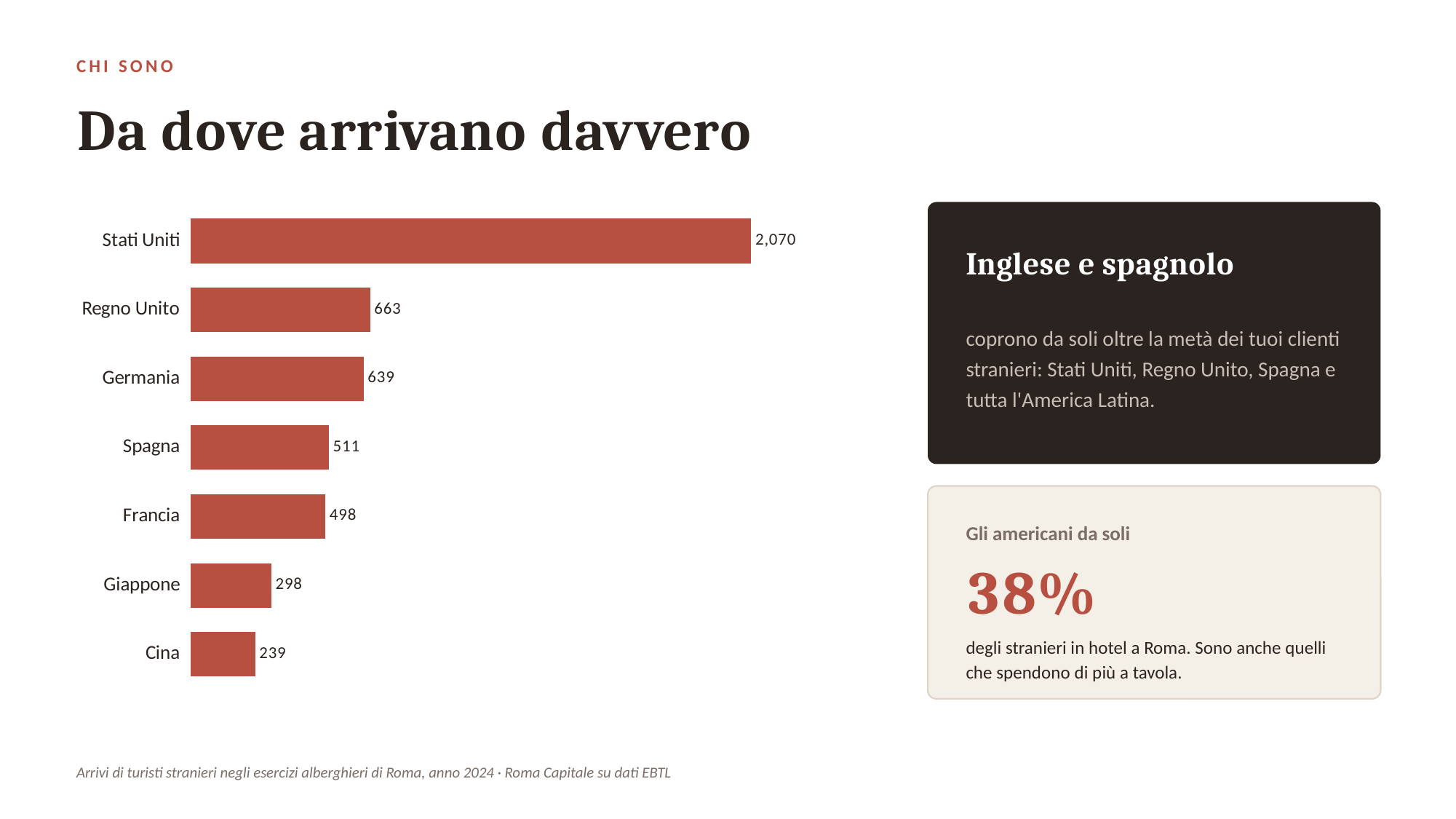

CHI SONO
Da dove arrivano davvero

### Chart

| Category | Arrivi (migliaia) |
|---|---|
| Stati Uniti | 2070.0 |
| Regno Unito | 663.0 |
| Germania | 639.0 |
| Spagna | 511.0 |
| Francia | 498.0 |
| Giappone | 298.0 |
| Cina | 239.0 |
Inglese e spagnolo
coprono da soli oltre la metà dei tuoi clienti stranieri: Stati Uniti, Regno Unito, Spagna e tutta l'America Latina.

Gli americani da soli
38%
degli stranieri in hotel a Roma. Sono anche quelli che spendono di più a tavola.
Arrivi di turisti stranieri negli esercizi alberghieri di Roma, anno 2024 · Roma Capitale su dati EBTL